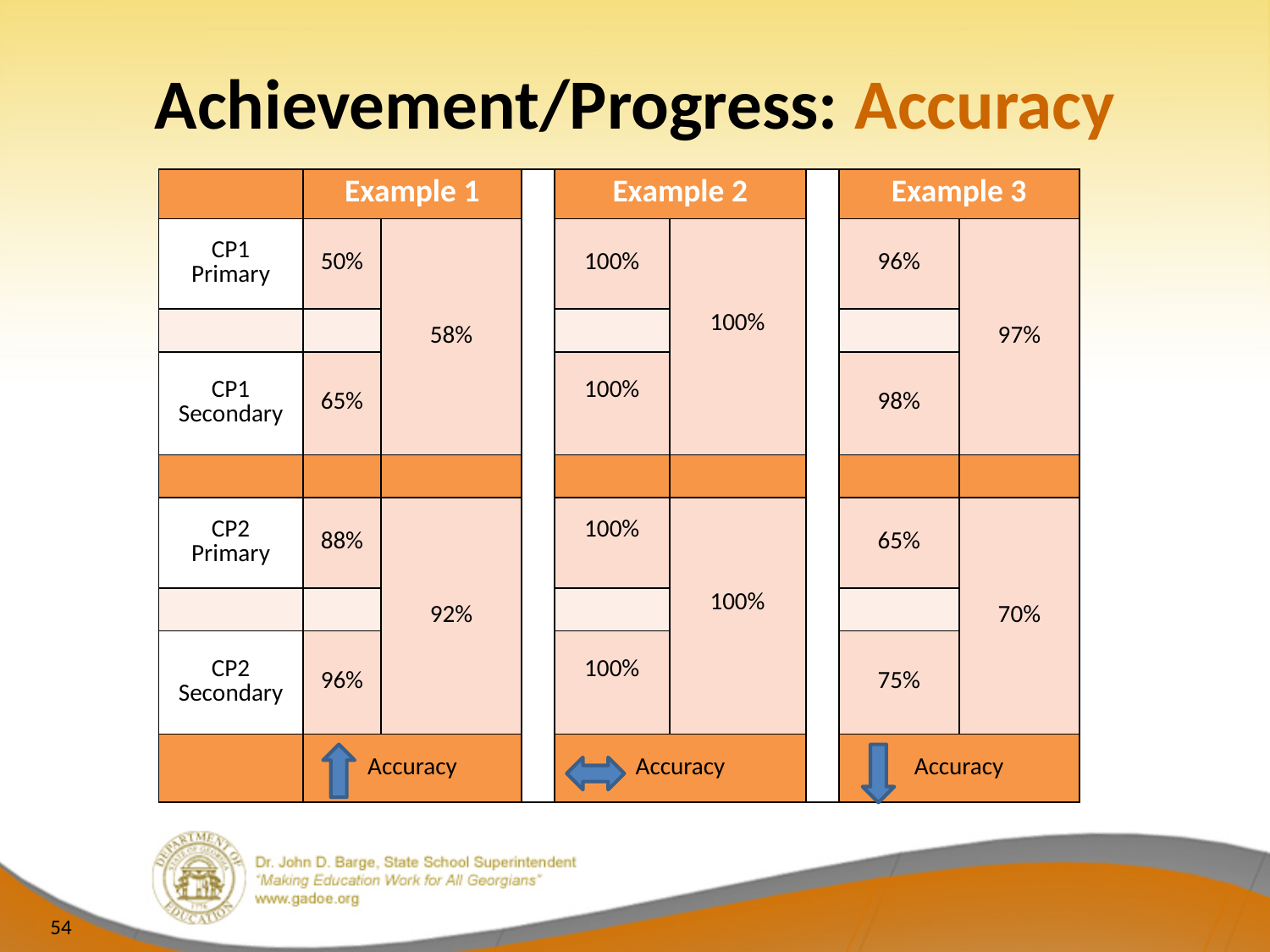

# Achievement/Progress: Accuracy
|  | Example 1 |  |  | Example 2 |  |  | Example 3 |  |
| --- | --- | --- | --- | --- | --- | --- | --- | --- |
| CP1 Primary | 50% | 58% |  | 100% | 100% |  | 96% | 97% |
|  |  |  |  |  |  |  |  |  |
| CP1 Secondary | 65% |  |  | 100% |  |  | 98% |  |
|  |  |  |  |  |  |  |  |  |
| CP2 Primary | 88% | 92% |  | 100% | 100% |  | 65% | 70% |
|  |  |  |  |  |  |  |  |  |
| CP2 Secondary | 96% |  |  | 100% |  |  | 75% |  |
|  | Accuracy |  |  | Accuracy |  |  | Accuracy |  |

54